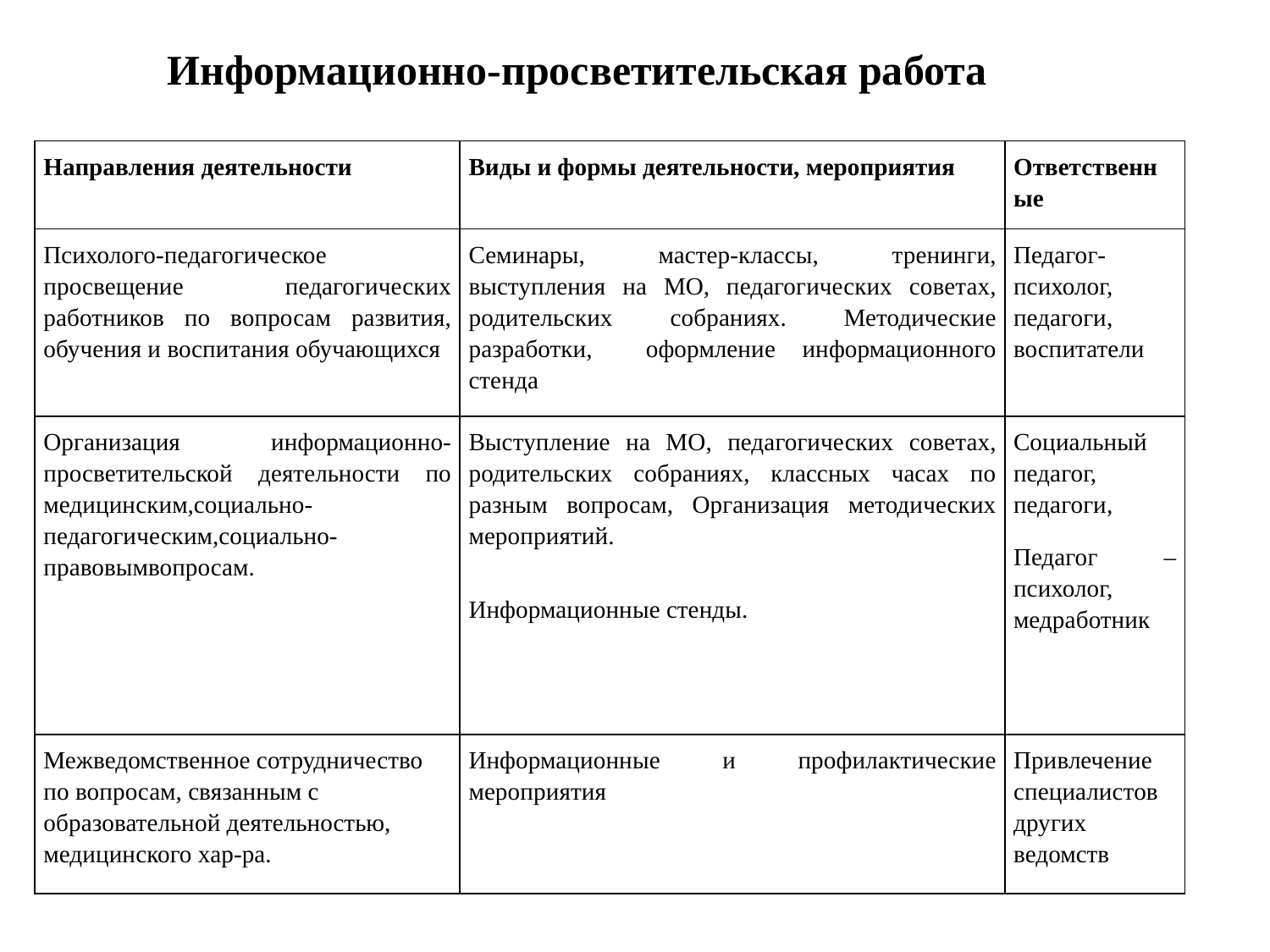

Информационно-просветительская работа
| Направления деятельности | Виды и формы деятельности, мероприятия | Ответственные |
| --- | --- | --- |
| Психолого-педагогическое просвещение педагогических работников по вопросам развития, обучения и воспитания обучающихся | Семинары, мастер-классы, тренинги, выступления на МО, педагогических советах, родительских собраниях. Методические разработки, оформление информационного стенда | Педагог-психолог, педагоги, воспитатели |
| Организация информационно-просветительской деятельности по медицинским,социально-педагогическим,социально-правовымвопросам. | Выступление на МО, педагогических советах, родительских собраниях, классных часах по разным вопросам, Организация методических мероприятий. Информационные стенды. | Социальный педагог, педагоги, Педагог – психолог, медработник |
| Межведомственное сотрудничество по вопросам, связанным с образовательной деятельностью, медицинского хар-ра. | Информационные и профилактические мероприятия | Привлечение специалистов других ведомств |